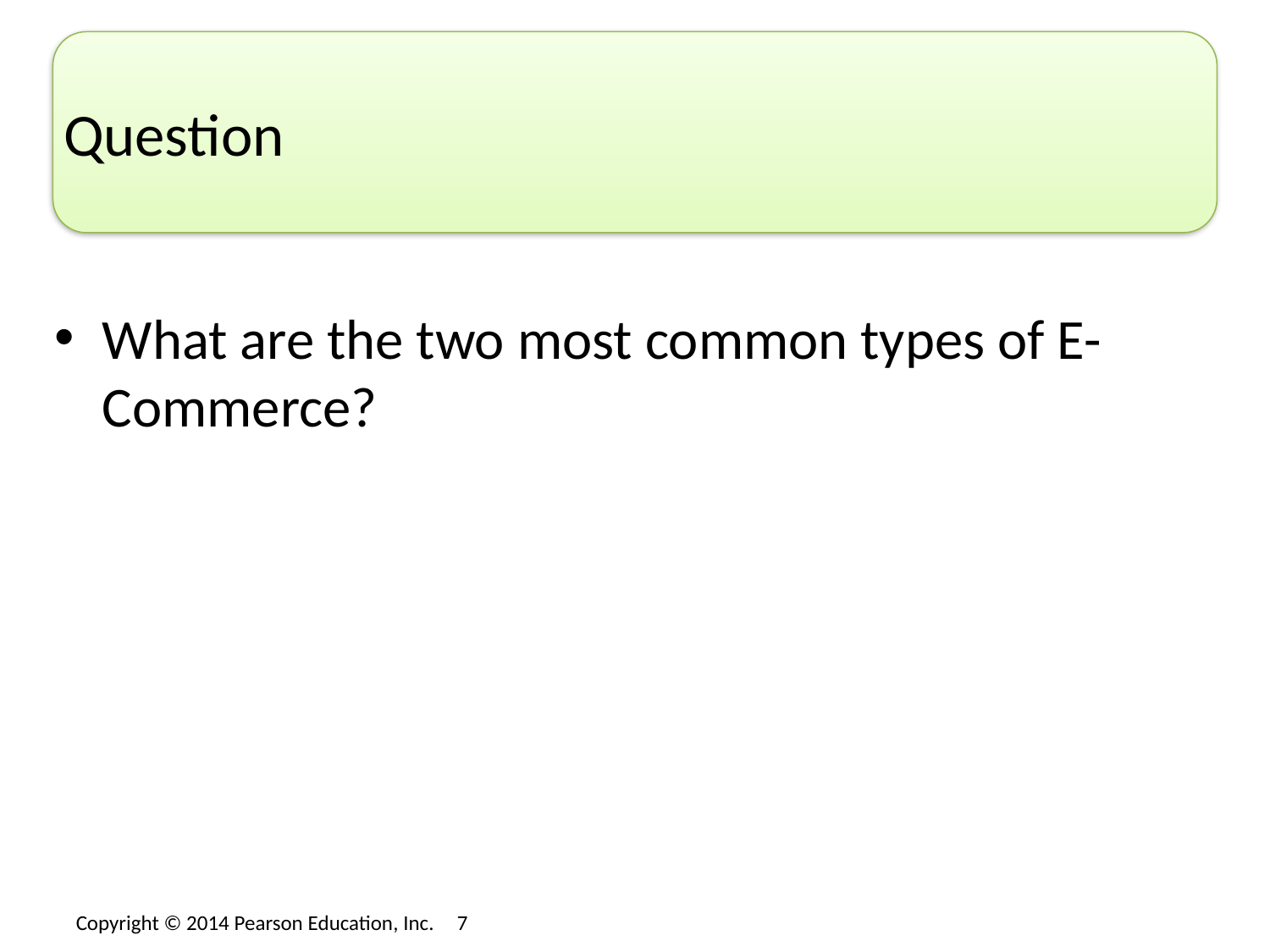

# Question
What are the two most common types of E-Commerce?